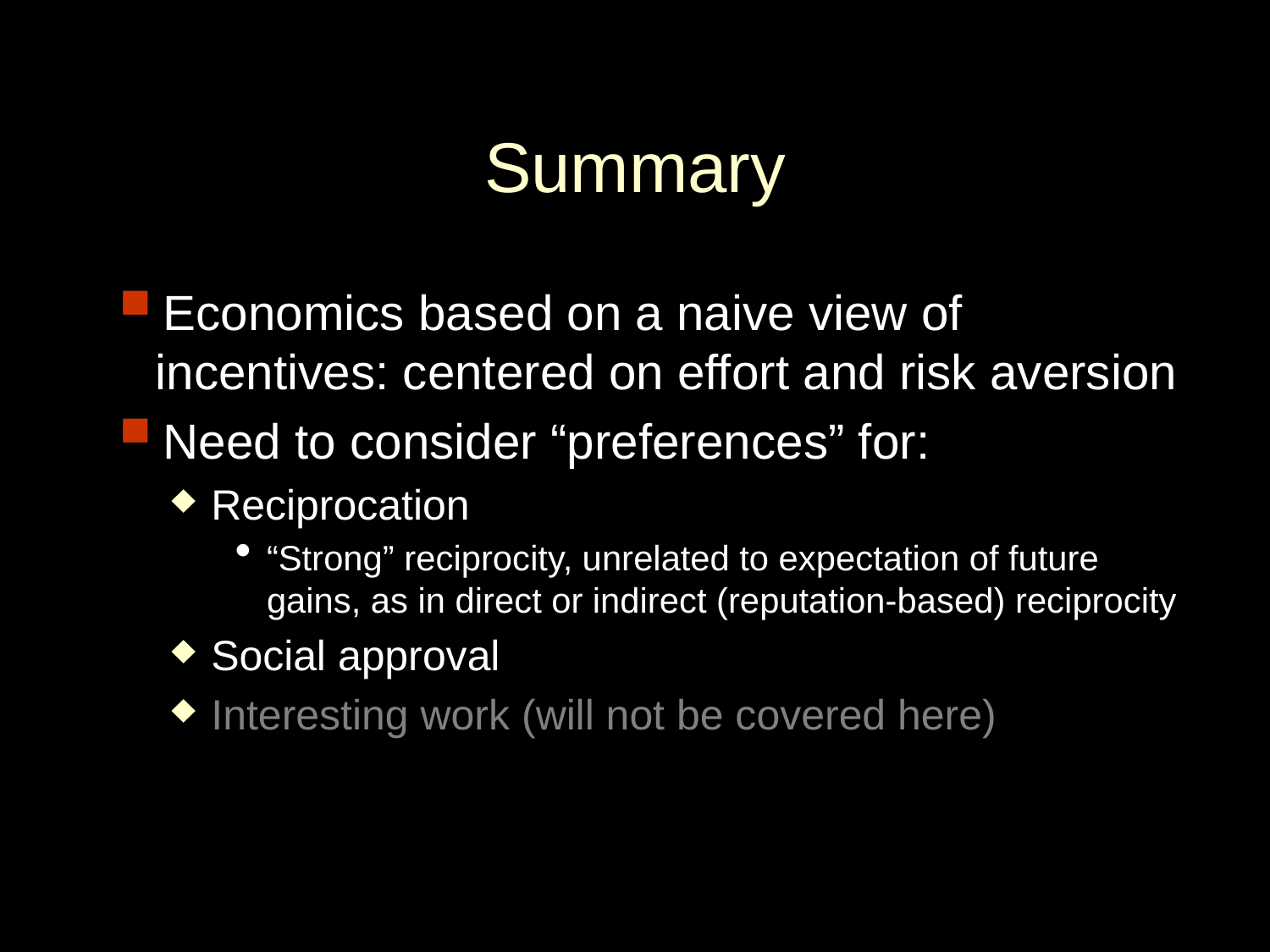

# Summary
Economics based on a naive view of incentives: centered on effort and risk aversion
Need to consider “preferences” for:
Reciprocation
“Strong” reciprocity, unrelated to expectation of future gains, as in direct or indirect (reputation-based) reciprocity
Social approval
Interesting work (will not be covered here)